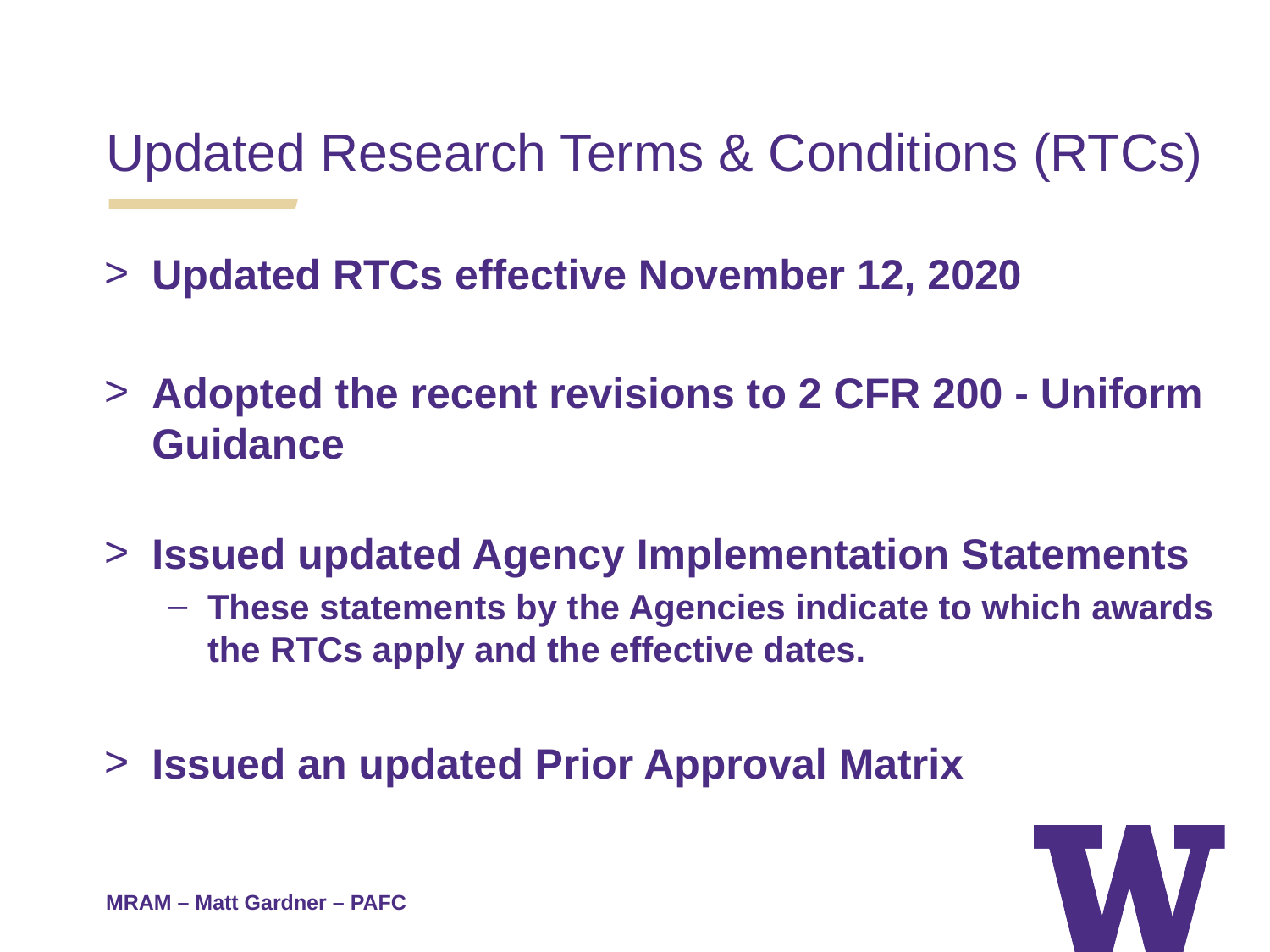

Updated Research Terms & Conditions (RTCs)
Updated RTCs effective November 12, 2020

Adopted the recent revisions to 2 CFR 200 - Uniform Guidance
Issued updated Agency Implementation Statements
These statements by the Agencies indicate to which awards the RTCs apply and the effective dates.

Issued an updated Prior Approval Matrix
MRAM – Matt Gardner – PAFC